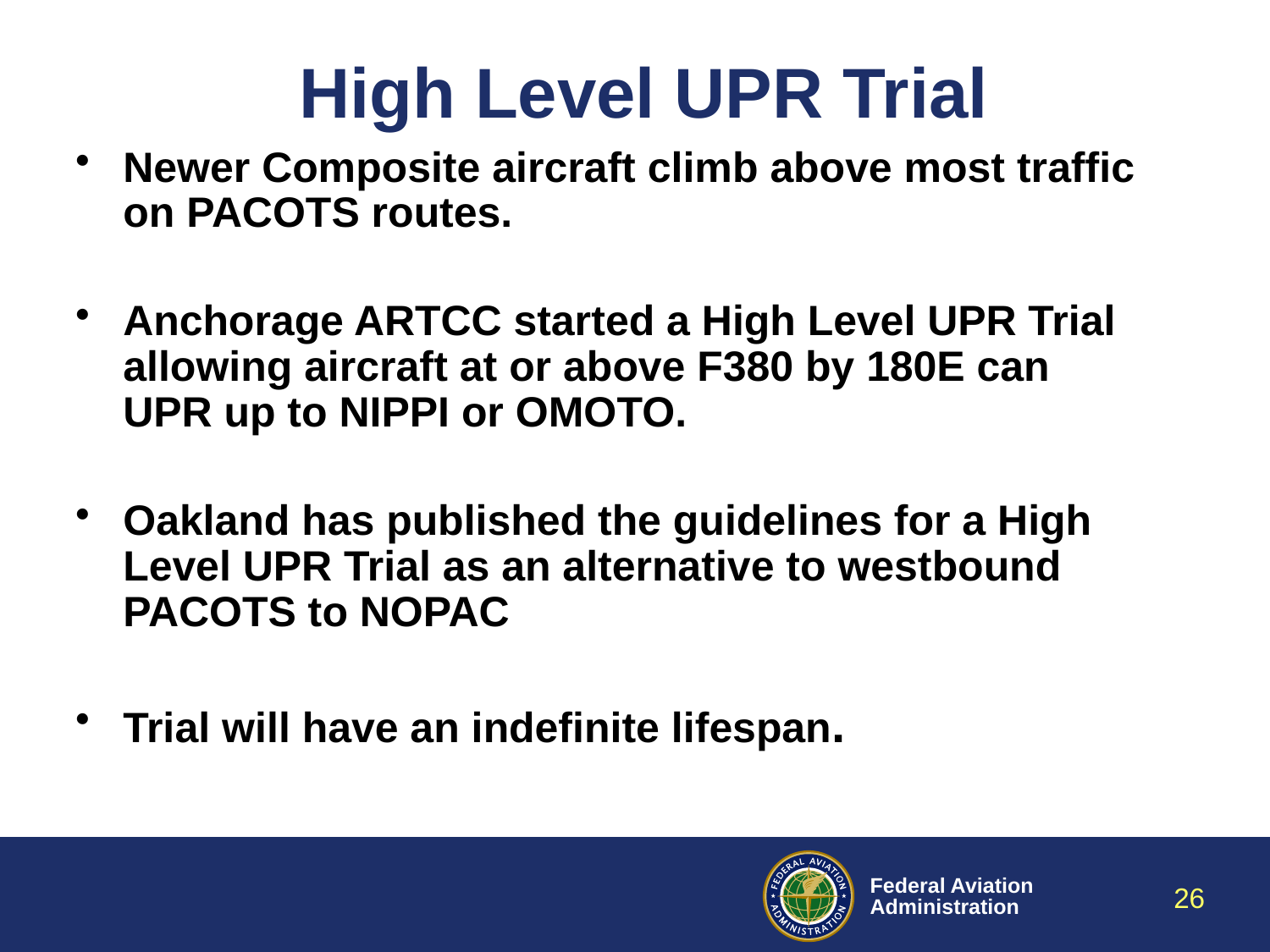

# High Level UPR Trial
Newer Composite aircraft climb above most traffic on PACOTS routes.

Anchorage ARTCC started a High Level UPR Trial allowing aircraft at or above F380 by 180E can UPR up to NIPPI or OMOTO.

Oakland has published the guidelines for a High Level UPR Trial as an alternative to westbound PACOTS to NOPAC

Trial will have an indefinite lifespan.

26